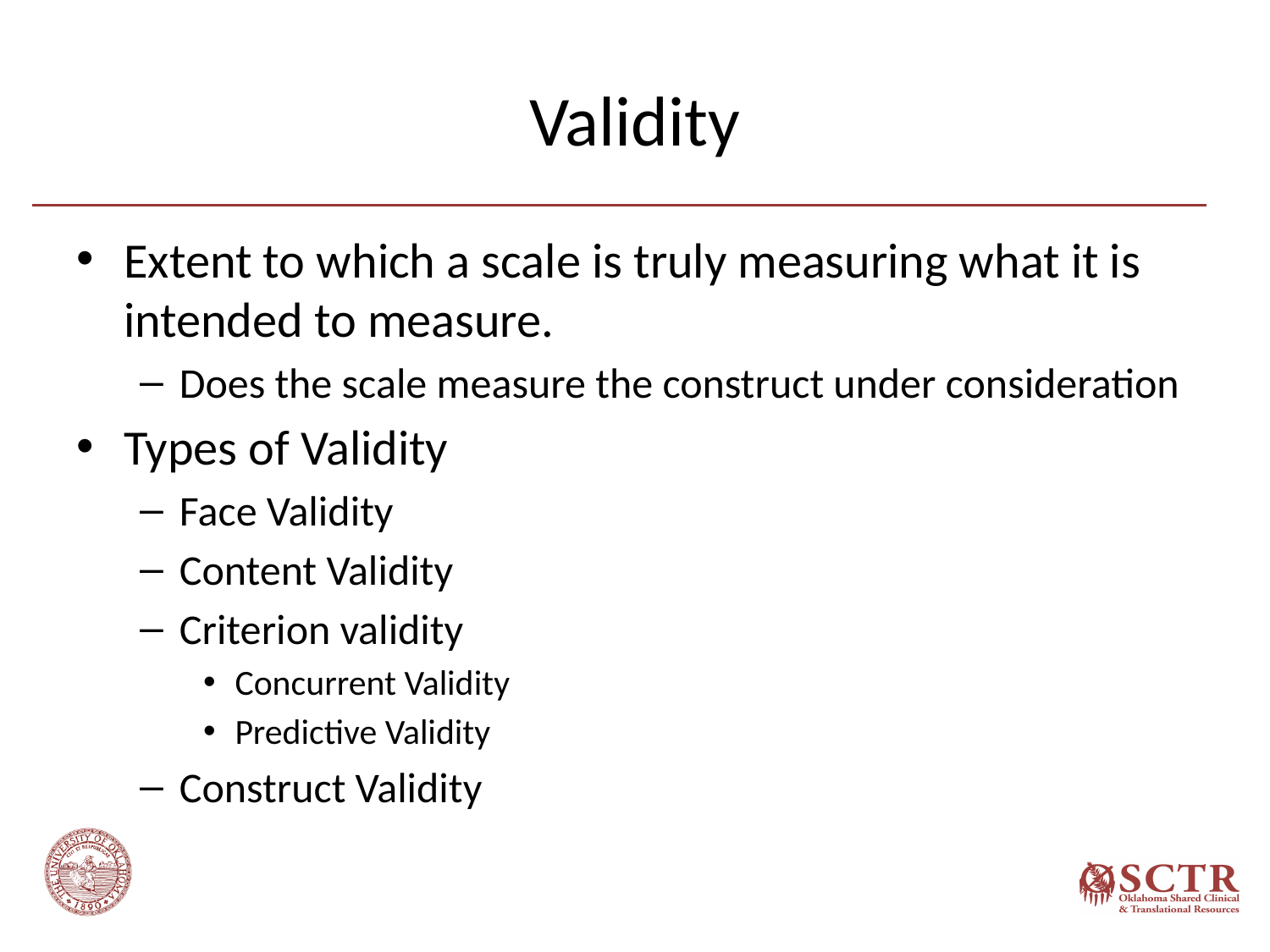

# Validity
Extent to which a scale is truly measuring what it is intended to measure.
Does the scale measure the construct under consideration
Types of Validity
Face Validity
Content Validity
Criterion validity
Concurrent Validity
Predictive Validity
Construct Validity